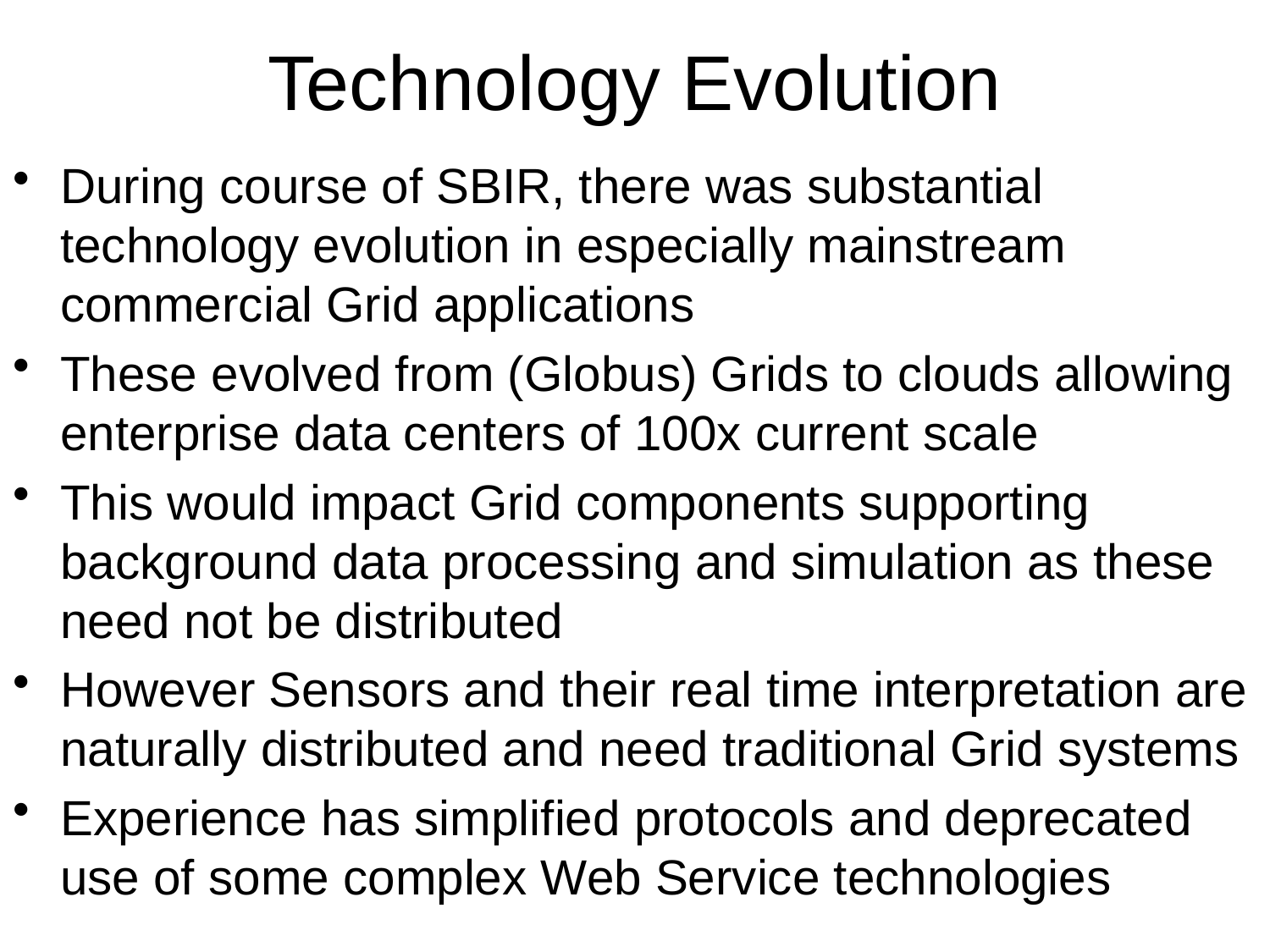

# Technology Evolution
During course of SBIR, there was substantial technology evolution in especially mainstream commercial Grid applications
These evolved from (Globus) Grids to clouds allowing enterprise data centers of 100x current scale
This would impact Grid components supporting background data processing and simulation as these need not be distributed
However Sensors and their real time interpretation are naturally distributed and need traditional Grid systems
Experience has simplified protocols and deprecated use of some complex Web Service technologies